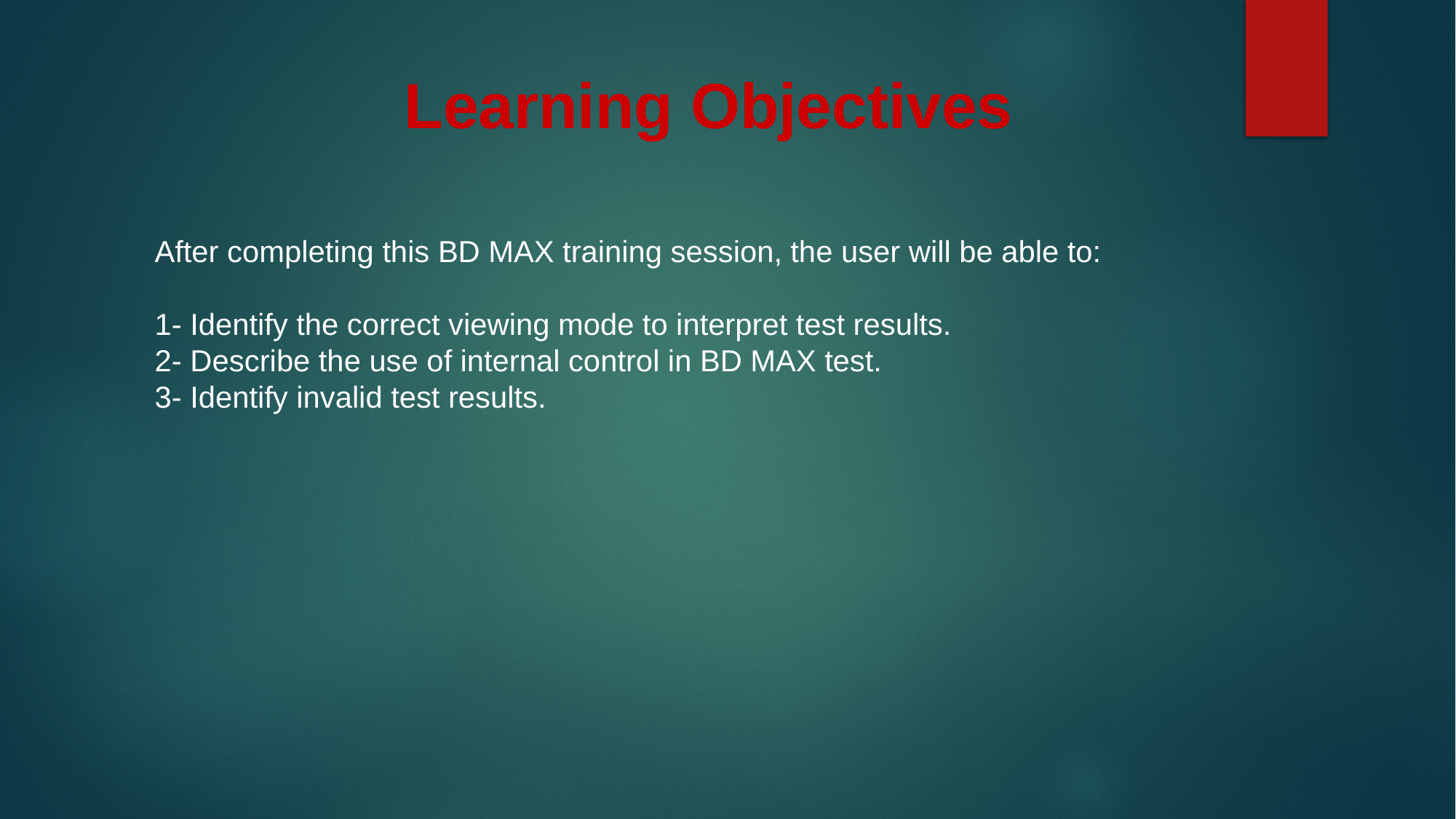

# Learning Objectives
After completing this BD MAX training session, the user will be able to:

1- Identify the correct viewing mode to interpret test results.
2- Describe the use of internal control in BD MAX test.
3- Identify invalid test results.